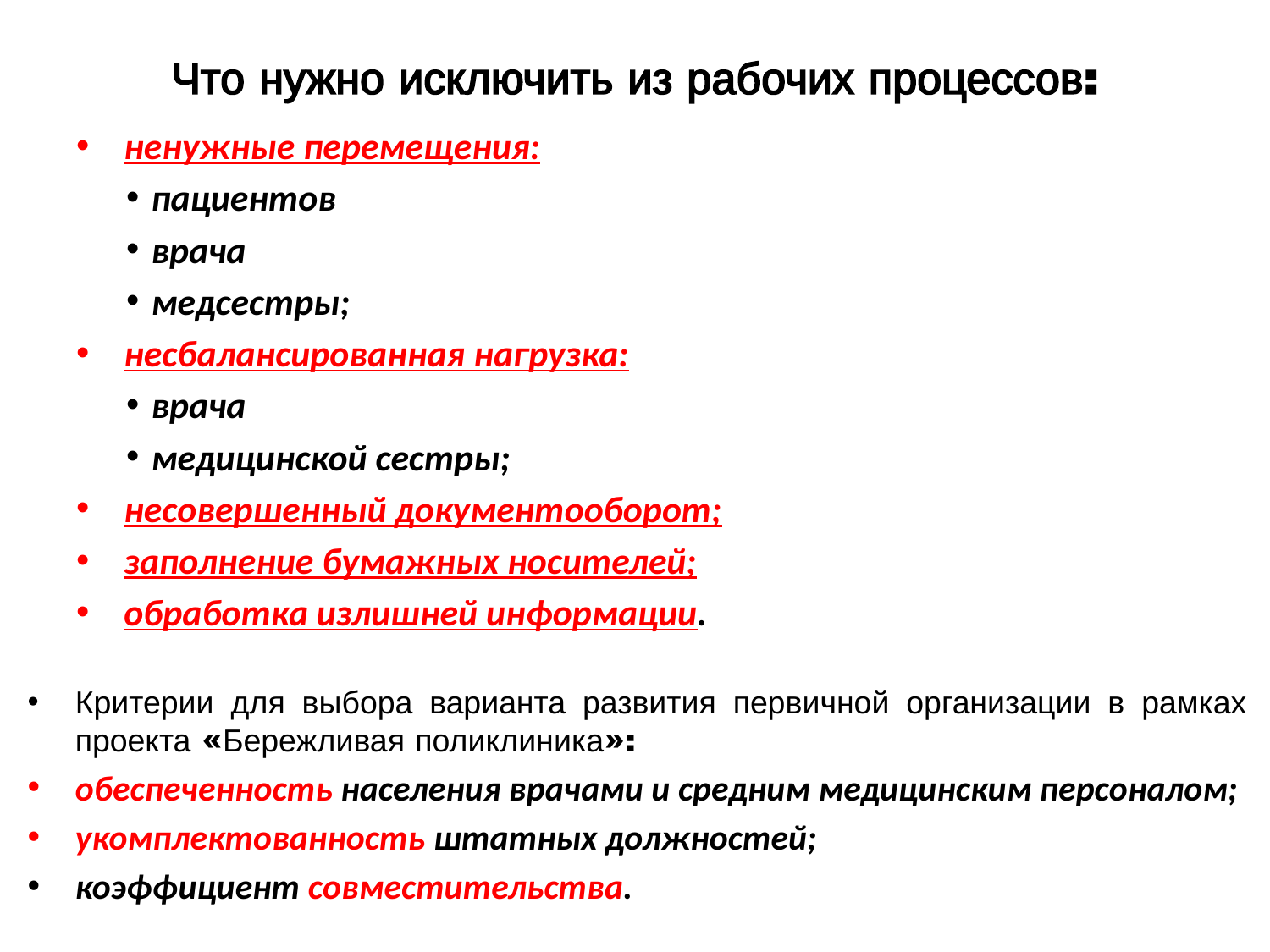

# Что нужно исключить из рабочих процессов:
ненужные перемещения:
пациентов
врача
медсестры;
несбалансированная нагрузка:
врача
медицинской сестры;
несовершенный документооборот;
заполнение бумажных носителей;
обработка излишней информации.
Критерии для выбора варианта развития первичной организации в рамках проекта «Бережливая поликлиника»:
обеспеченность населения врачами и средним медицинским персоналом;
укомплектованность штатных должностей;
коэффициент совместительства.